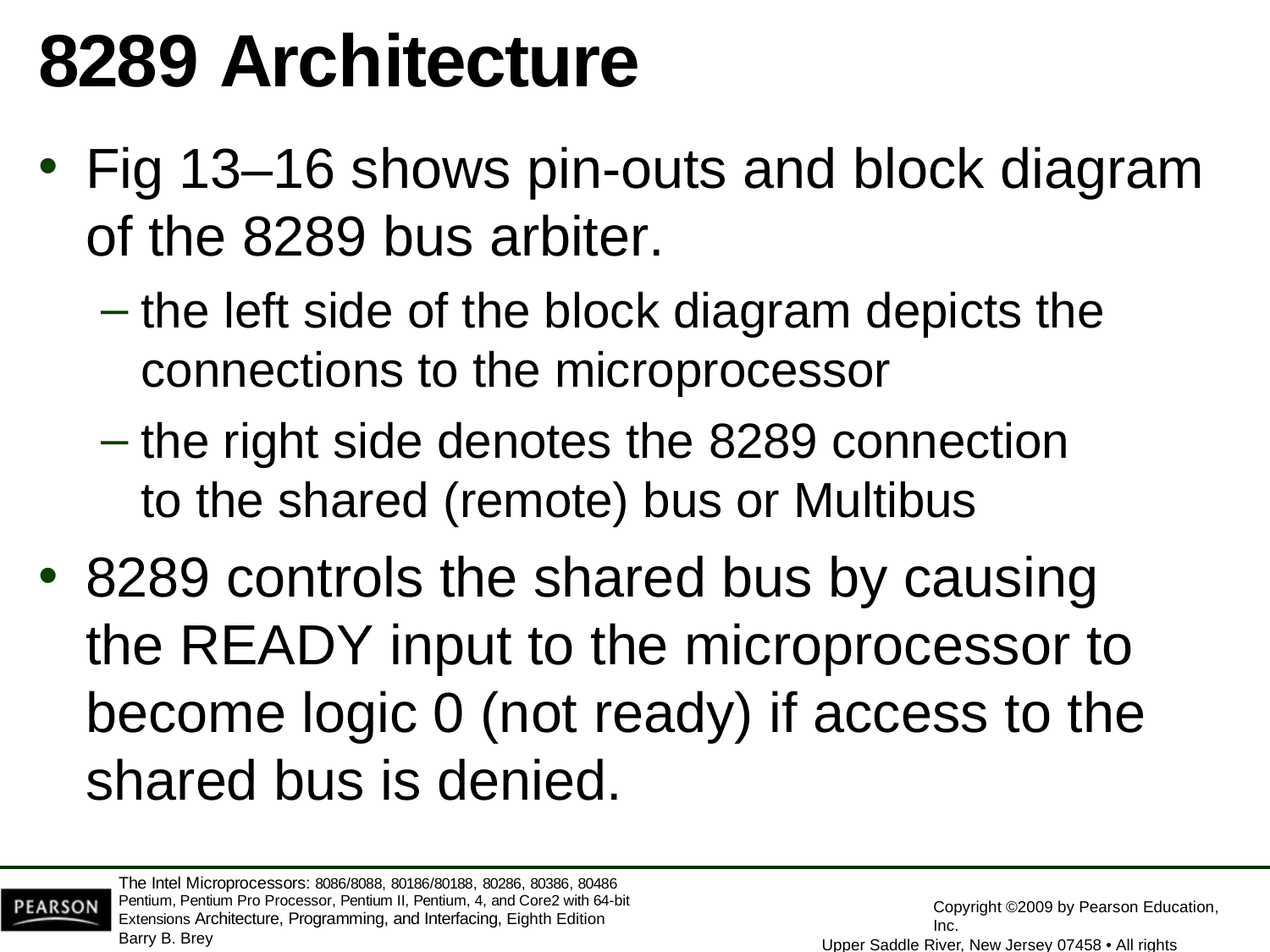

# 8289 Architecture
Fig 13–16 shows pin-outs and block diagram
of the 8289 bus arbiter.

the left side of the block diagram depicts the connections to the microprocessor

the right side denotes the 8289 connection
to the shared (remote) bus or Multibus

8289 controls the shared bus by causing the READY input to the microprocessor to become logic 0 (not ready) if access to the shared bus is denied.
The Intel Microprocessors: 8086/8088, 80186/80188, 80286, 80386, 80486 Pentium, Pentium Pro Processor, Pentium II, Pentium, 4, and Core2 with 64-bit Extensions Architecture, Programming, and Interfacing, Eighth Edition
Barry B. Brey

Copyright ©2009 by Pearson Education, Inc.
Upper Saddle River, New Jersey 07458 • All rights reserved.